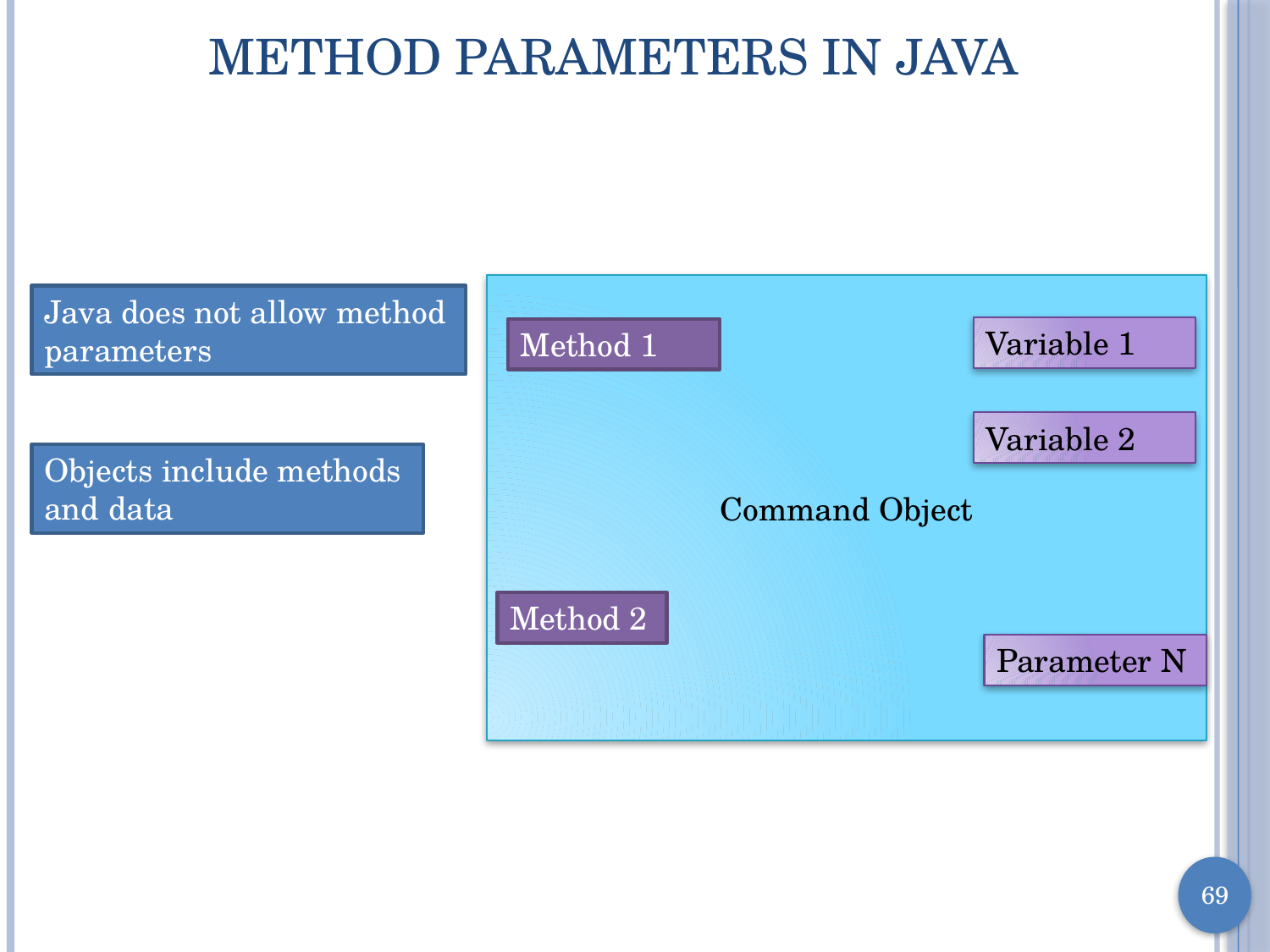

# Method Parameters in Java
Command Object
Java does not allow method parameters
Variable 1
Method 1
Variable 2
Objects include methods and data
Method 2
Parameter N